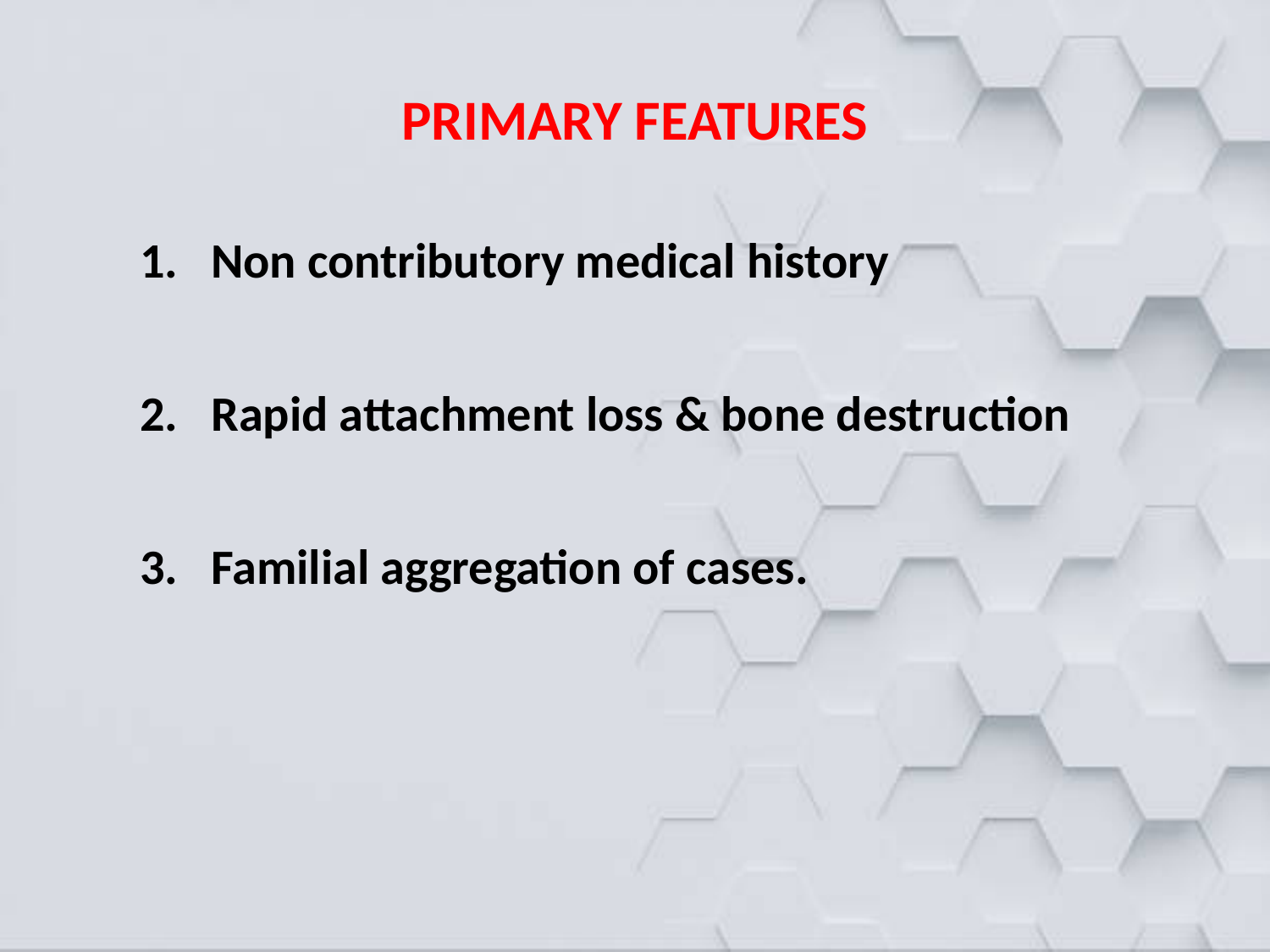

# PRIMARY FEATURES
Non contributory medical history

Rapid attachment loss & bone destruction

Familial aggregation of cases.